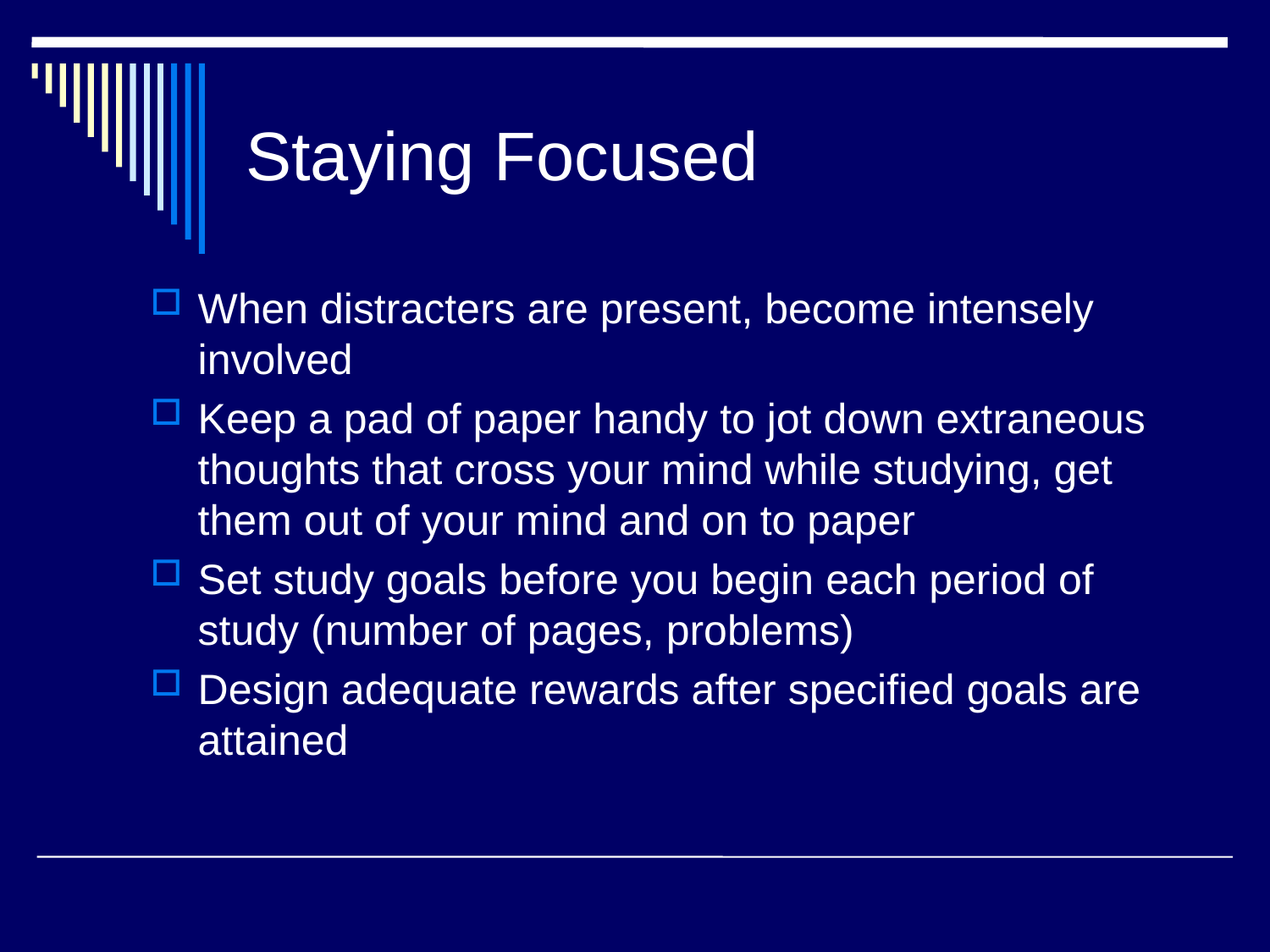

# Staying Focused
When distracters are present, become intensely involved
Keep a pad of paper handy to jot down extraneous thoughts that cross your mind while studying, get them out of your mind and on to paper
Set study goals before you begin each period of study (number of pages, problems)
Design adequate rewards after specified goals are attained